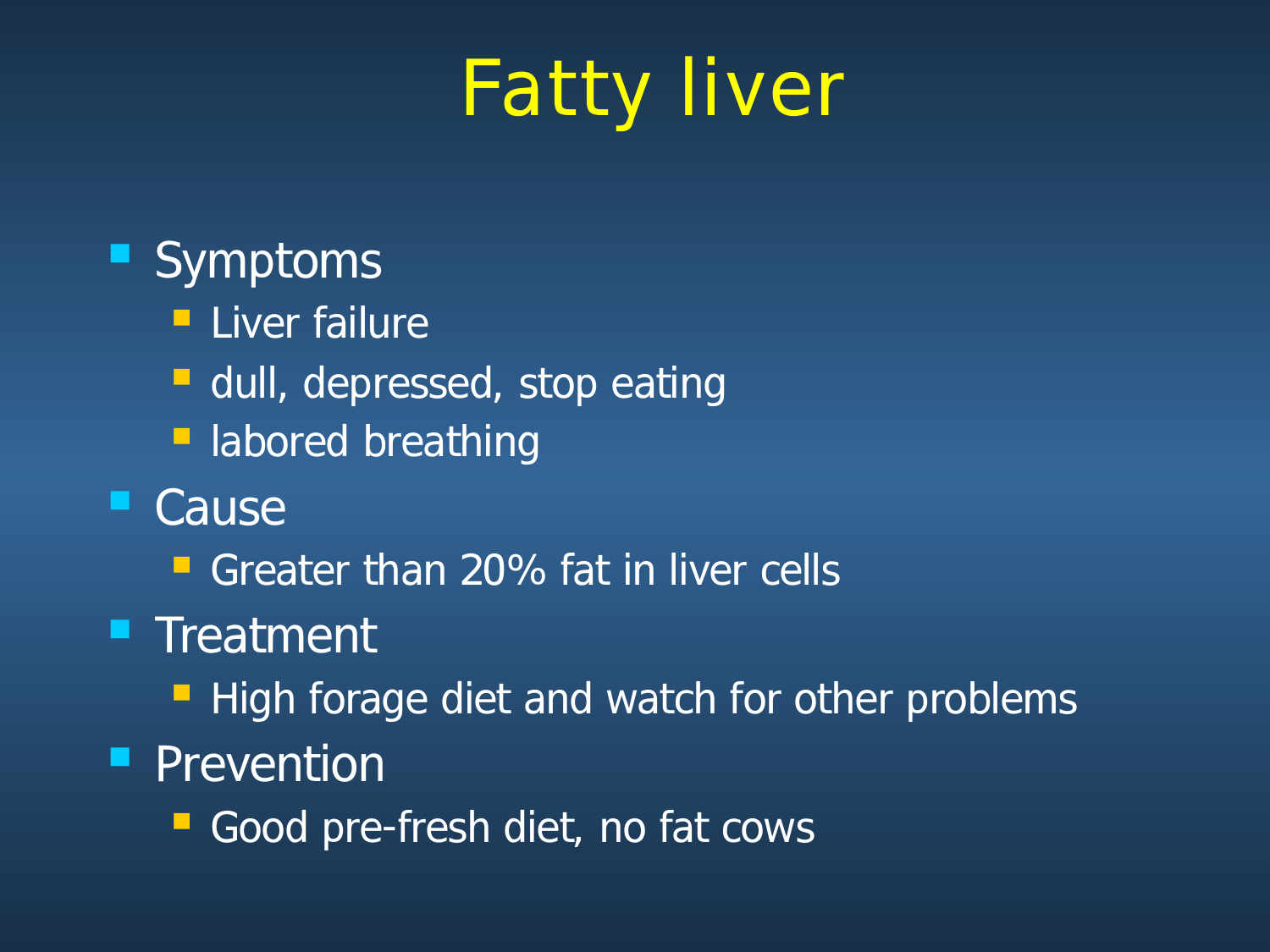

# Fatty liver
Symptoms
Liver failure
dull, depressed, stop eating
labored breathing
Cause
Greater than 20% fat in liver cells
Treatment
High forage diet and watch for other problems
Prevention
Good pre-fresh diet, no fat cows